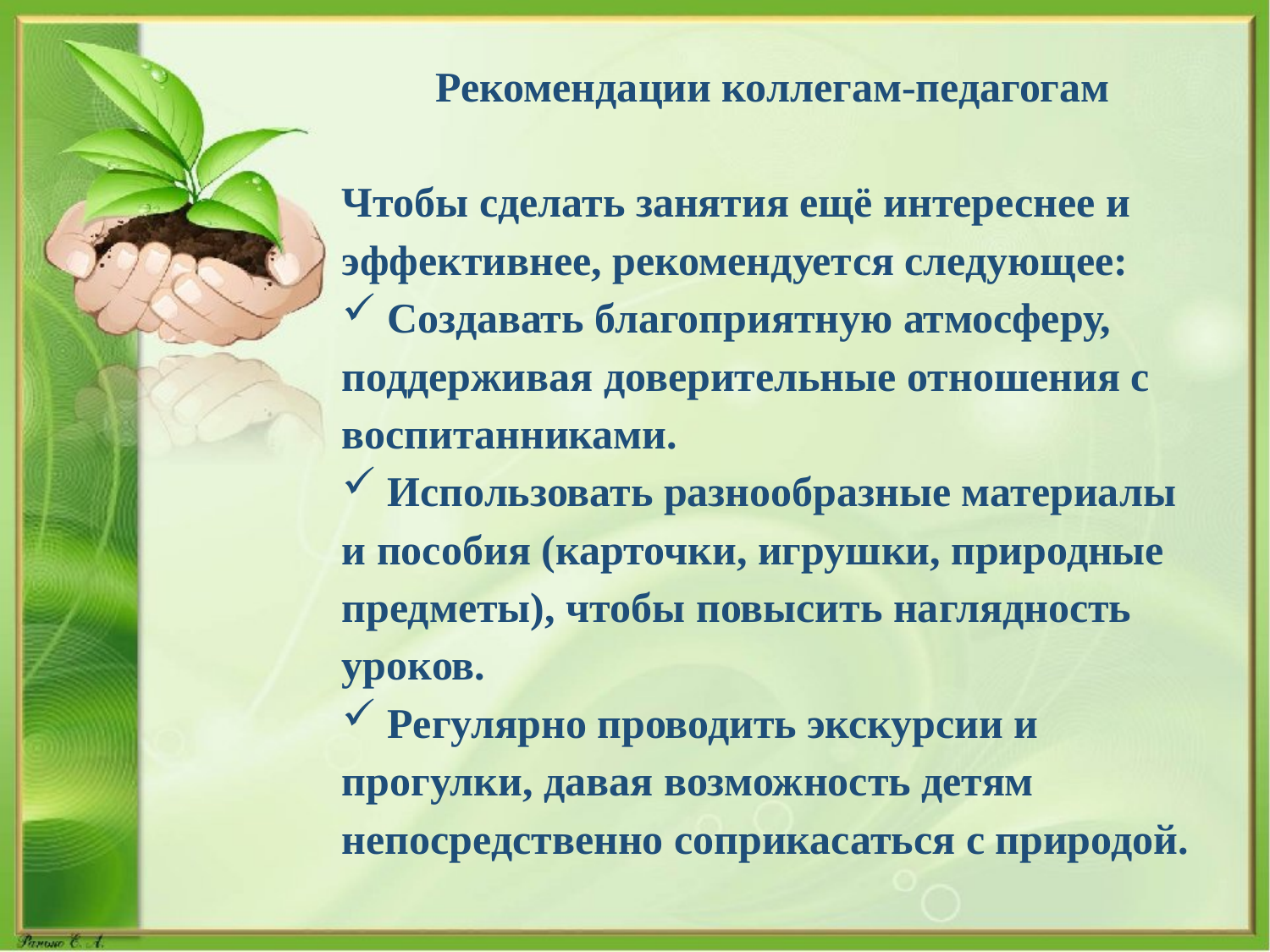

Рекомендации коллегам-педагогам

Чтобы сделать занятия ещё интереснее и эффективнее, рекомендуется следующее:
 Создавать благоприятную атмосферу, поддерживая доверительные отношения с воспитанниками.
 Использовать разнообразные материалы и пособия (карточки, игрушки, природные предметы), чтобы повысить наглядность уроков.
 Регулярно проводить экскурсии и прогулки, давая возможность детям непосредственно соприкасаться с природой.